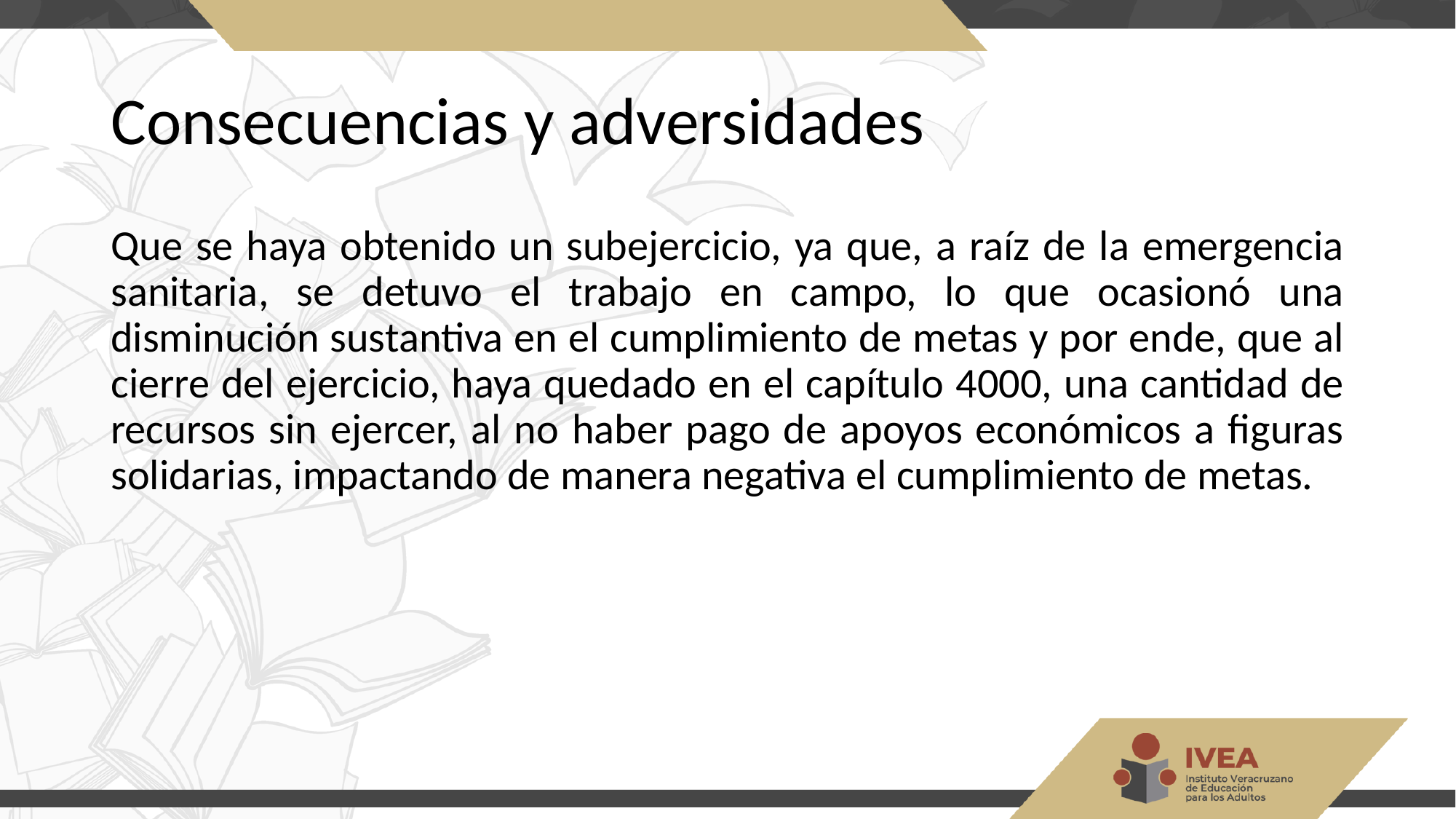

# Consecuencias y adversidades
Que se haya obtenido un subejercicio, ya que, a raíz de la emergencia sanitaria, se detuvo el trabajo en campo, lo que ocasionó una disminución sustantiva en el cumplimiento de metas y por ende, que al cierre del ejercicio, haya quedado en el capítulo 4000, una cantidad de recursos sin ejercer, al no haber pago de apoyos económicos a figuras solidarias, impactando de manera negativa el cumplimiento de metas.